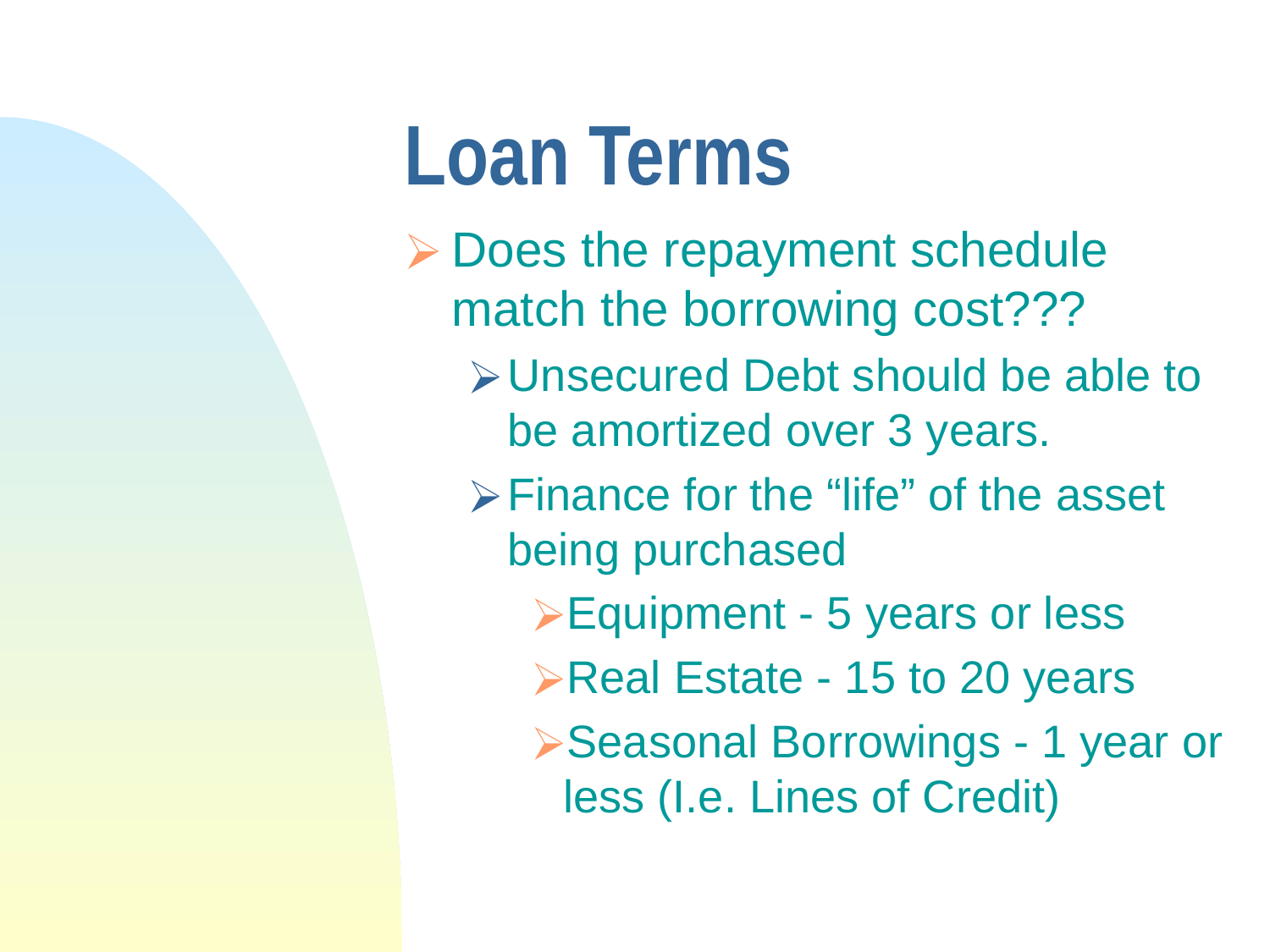

# Loan Terms
Does the repayment schedule match the borrowing cost???
Unsecured Debt should be able to be amortized over 3 years.
Finance for the “life” of the asset being purchased
Equipment - 5 years or less
Real Estate - 15 to 20 years
Seasonal Borrowings - 1 year or less (I.e. Lines of Credit)